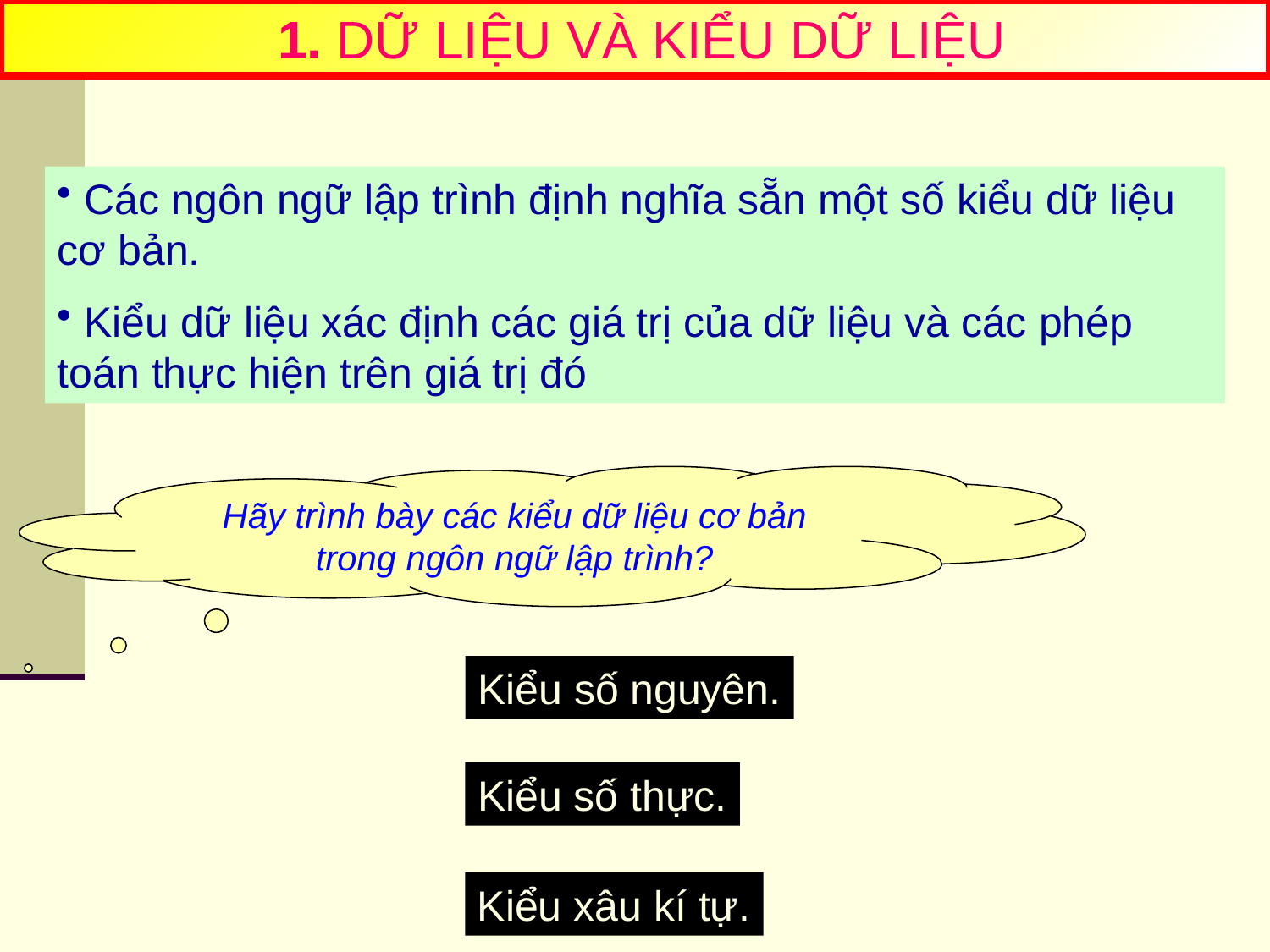

1. DỮ LIỆU VÀ KIỂU DỮ LIỆU
 Các ngôn ngữ lập trình định nghĩa sẵn một số kiểu dữ liệu cơ bản.
 Kiểu dữ liệu xác định các giá trị của dữ liệu và các phép toán thực hiện trên giá trị đó
Hãy trình bày các kiểu dữ liệu cơ bản trong ngôn ngữ lập trình?
Kiểu số nguyên.
Kiểu số thực.
Kiểu xâu kí tự.